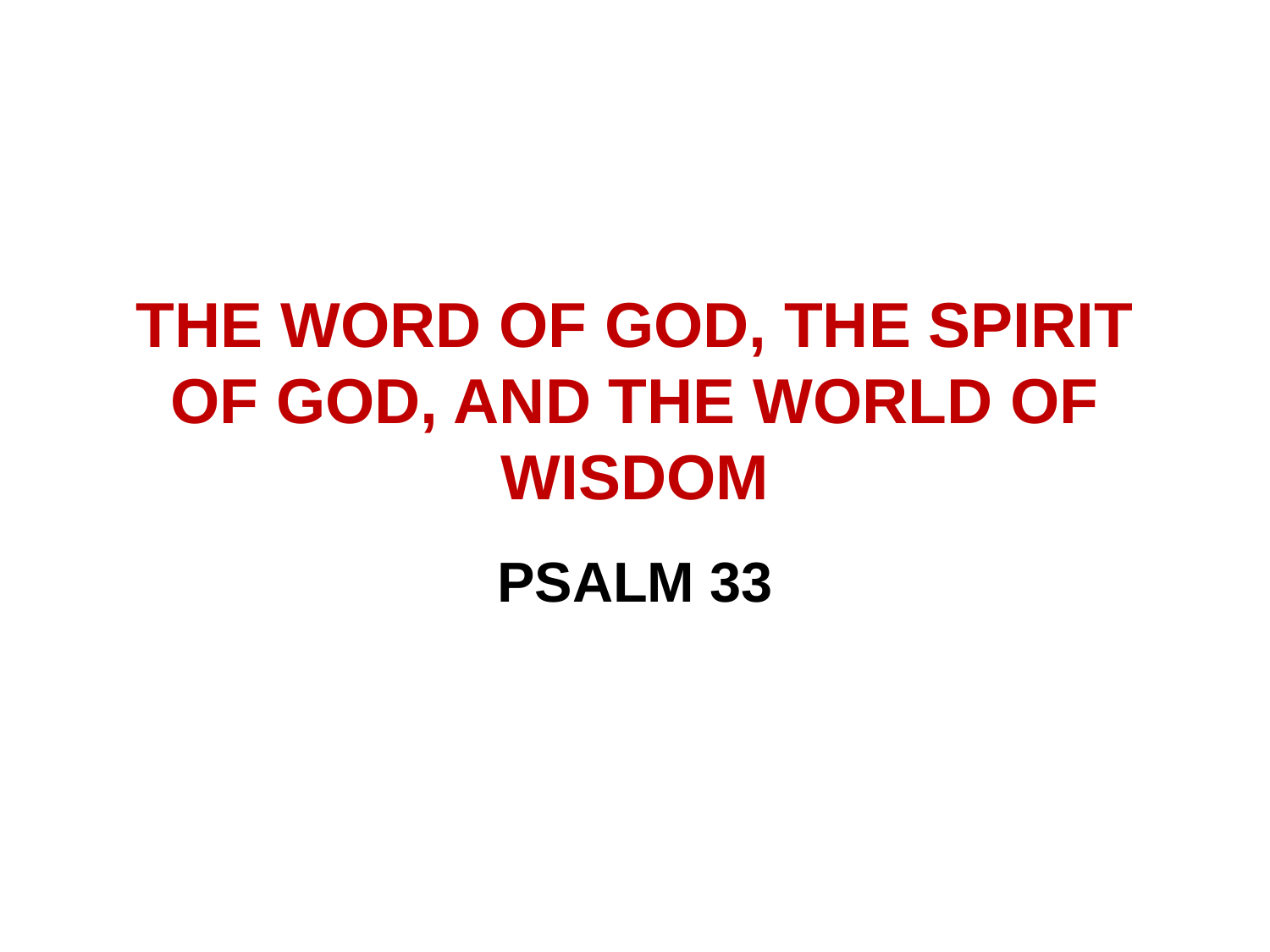

# THE WORD OF GOD, THE SPIRIT OF GOD, AND THE WORLD OF WISDOM
PSALM 33